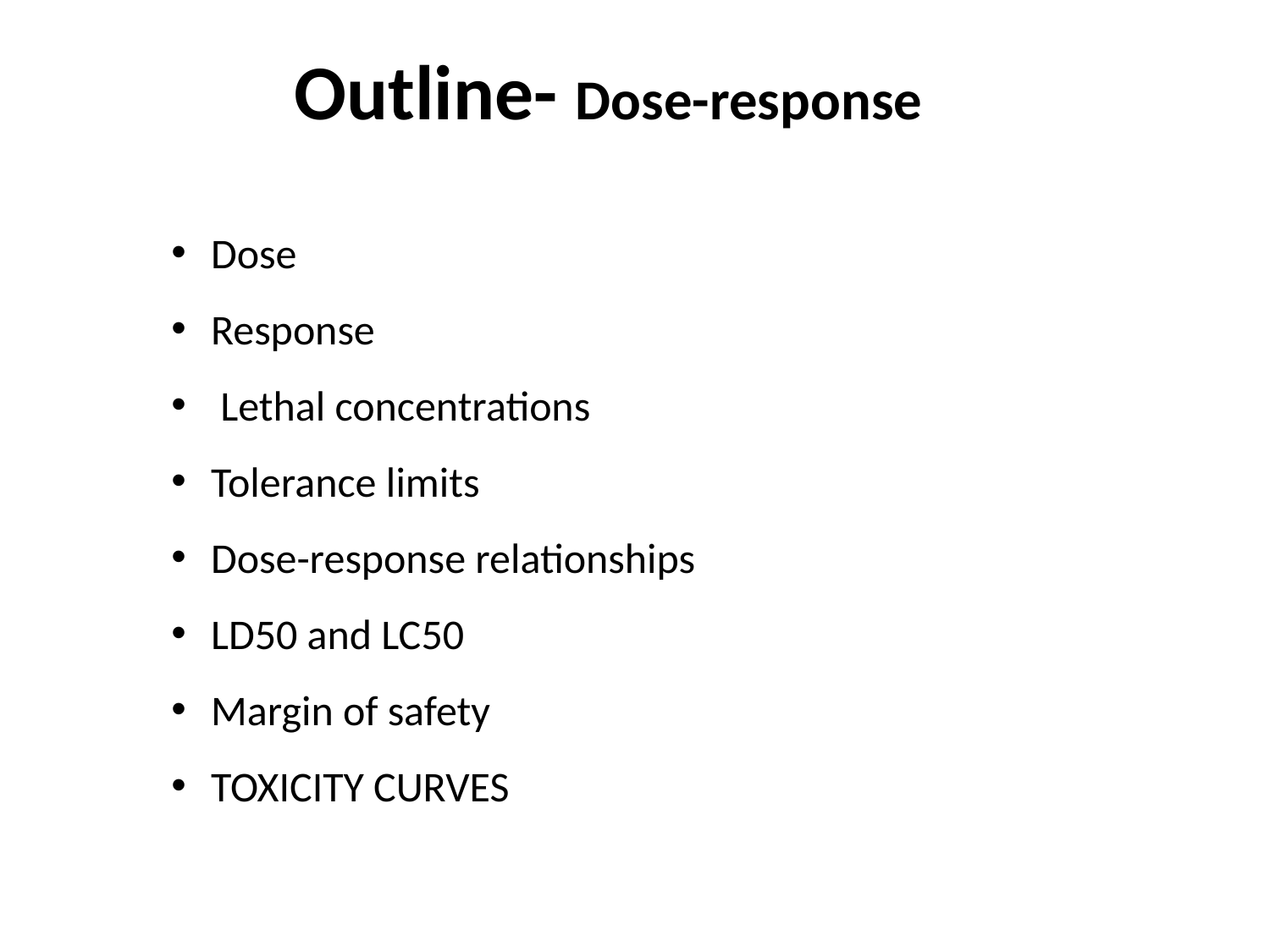

Outline- Dose-response
Dose
Response
 Lethal concentrations
Tolerance limits
Dose-response relationships
LD50 and LC50
Margin of safety
TOXICITY CURVES